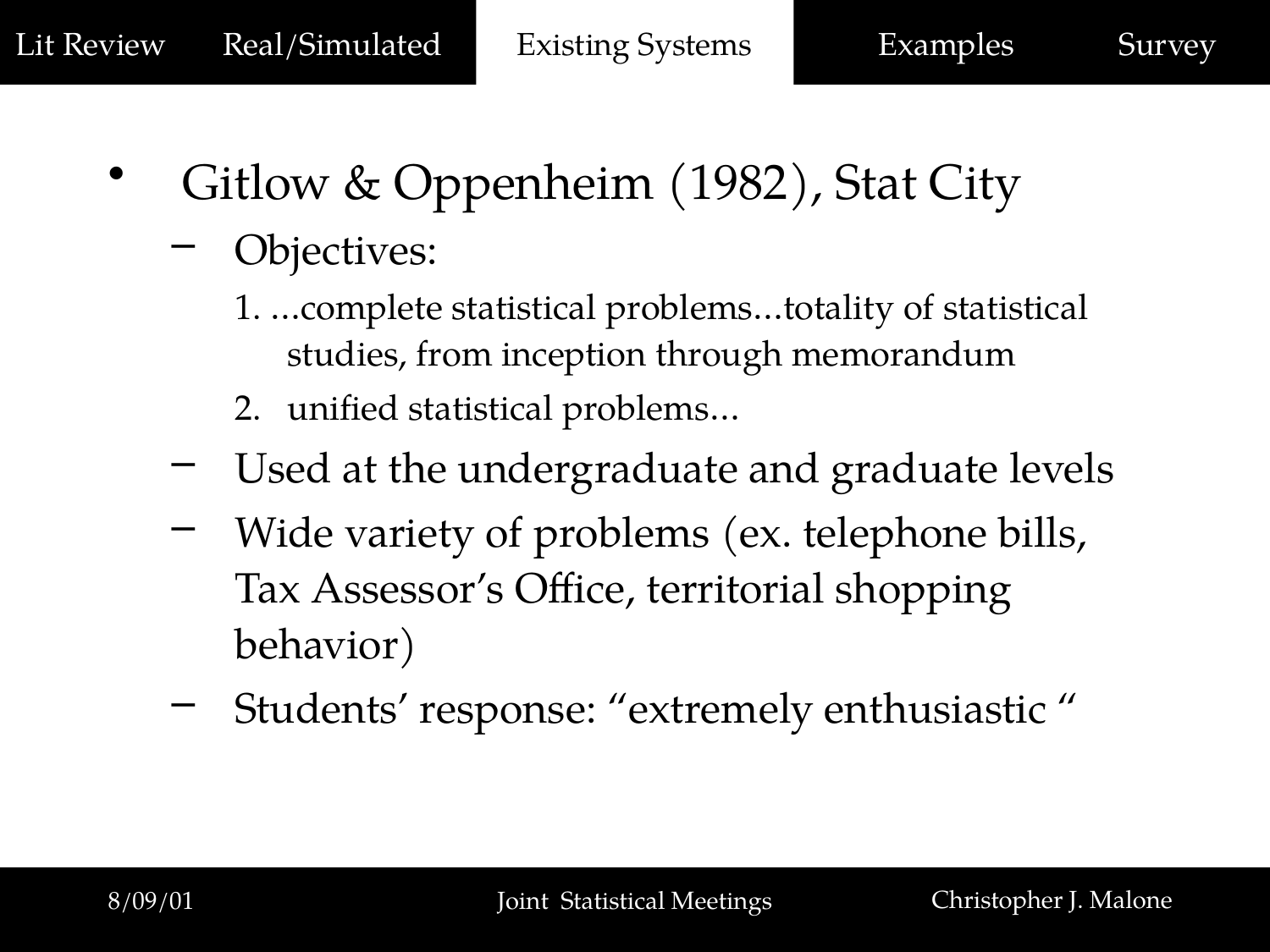

Existing Systems
Gitlow & Oppenheim (1982), Stat City
Objectives:
1. …complete statistical problems…totality of statistical studies, from inception through memorandum
unified statistical problems…
Used at the undergraduate and graduate levels
Wide variety of problems (ex. telephone bills, Tax Assessor’s Office, territorial shopping  behavior)
Students’ response: “extremely enthusiastic “
8/09/01
Joint  Statistical Meetings